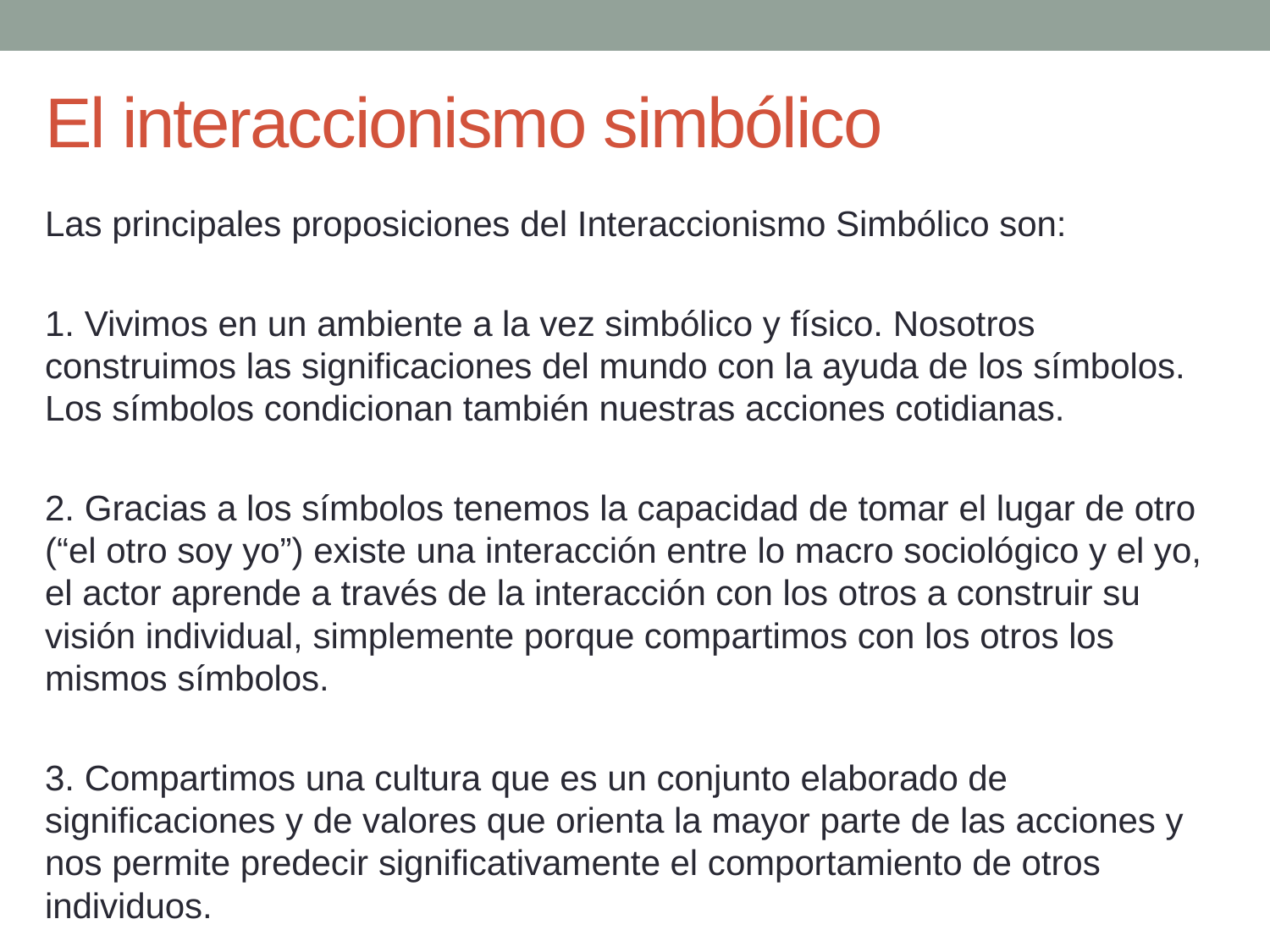

# El interaccionismo simbólico
Las principales proposiciones del Interaccionismo Simbólico son:

1. Vivimos en un ambiente a la vez simbólico y físico. Nosotros construimos las significaciones del mundo con la ayuda de los símbolos. Los símbolos condicionan también nuestras acciones cotidianas.

2. Gracias a los símbolos tenemos la capacidad de tomar el lugar de otro (“el otro soy yo”) existe una interacción entre lo macro sociológico y el yo, el actor aprende a través de la interacción con los otros a construir su visión individual, simplemente porque compartimos con los otros los mismos símbolos.

3. Compartimos una cultura que es un conjunto elaborado de significaciones y de valores que orienta la mayor parte de las acciones y nos permite predecir significativamente el comportamiento de otros individuos.